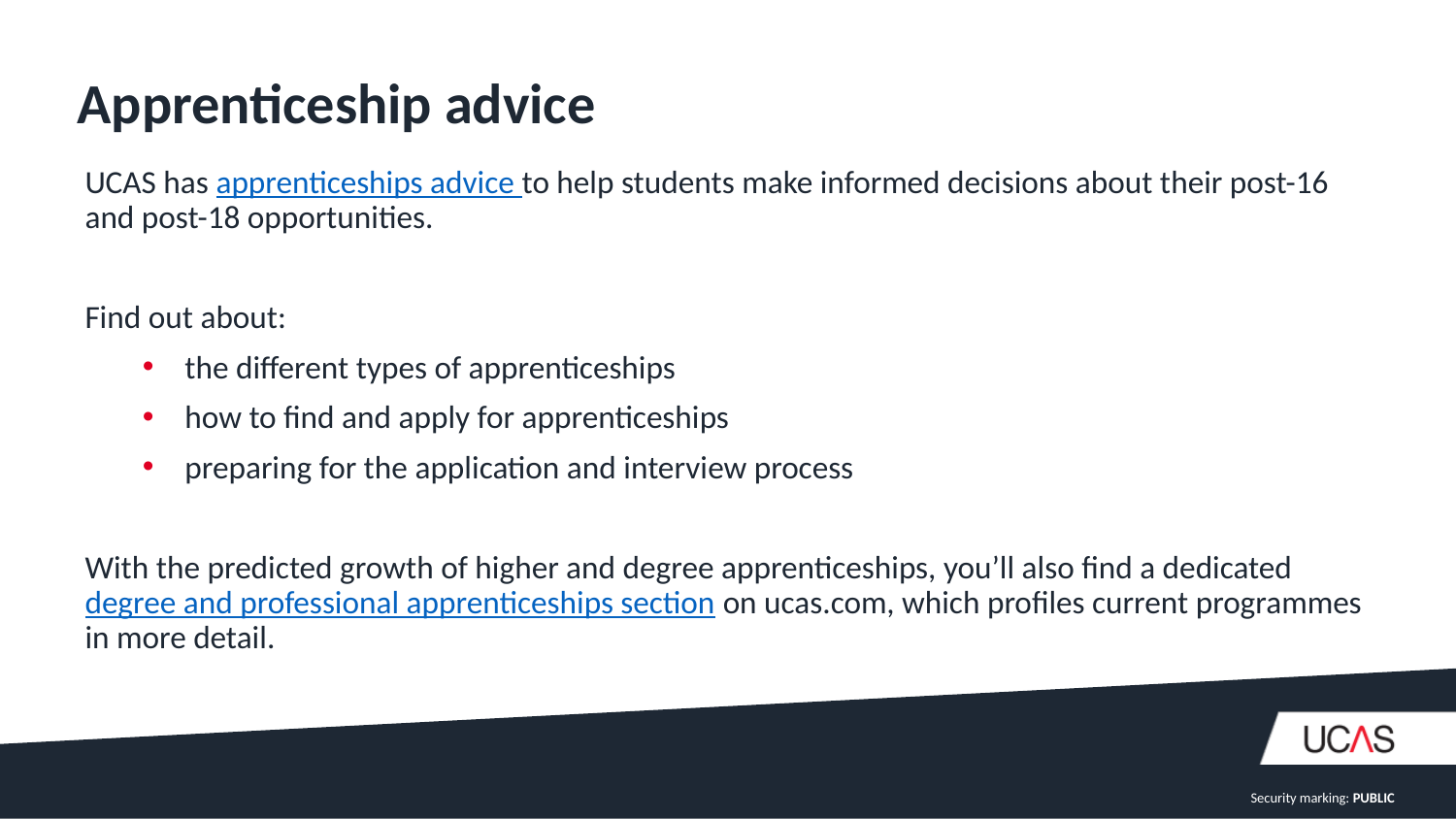

Apprenticeship advice
UCAS has apprenticeships advice to help students make informed decisions about their post-16 and post-18 opportunities.

Find out about:
the different types of apprenticeships
how to find and apply for apprenticeships
preparing for the application and interview process

With the predicted growth of higher and degree apprenticeships, you’ll also find a dedicated degree and professional apprenticeships section on ucas.com, which profiles current programmes in more detail.

Security marking: PUBLIC